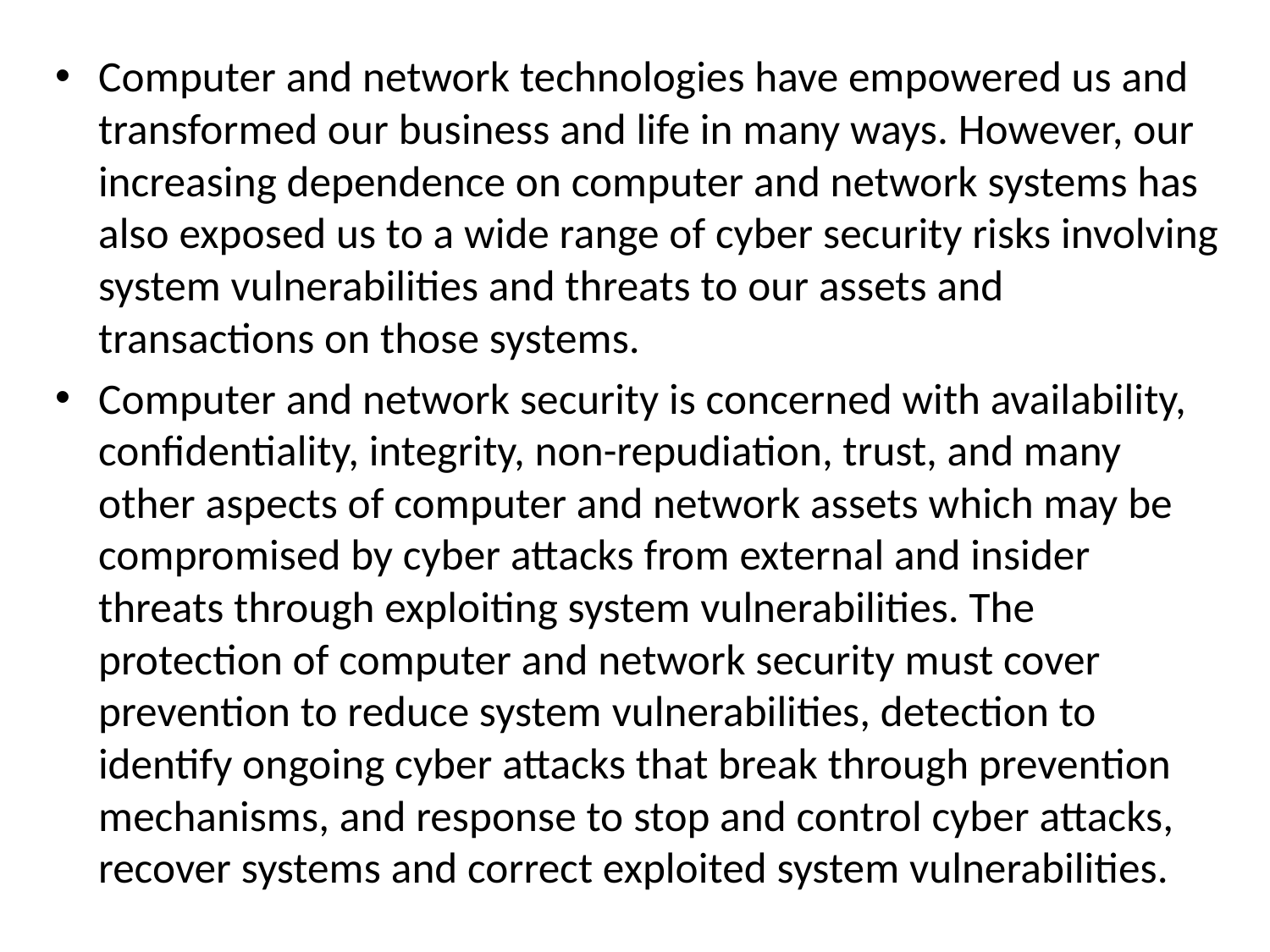

Computer and network technologies have empowered us and transformed our business and life in many ways. However, our increasing dependence on computer and network systems has also exposed us to a wide range of cyber security risks involving system vulnerabilities and threats to our assets and transactions on those systems.
Computer and network security is concerned with availability, confidentiality, integrity, non-repudiation, trust, and many other aspects of computer and network assets which may be compromised by cyber attacks from external and insider threats through exploiting system vulnerabilities. The protection of computer and network security must cover prevention to reduce system vulnerabilities, detection to identify ongoing cyber attacks that break through prevention mechanisms, and response to stop and control cyber attacks, recover systems and correct exploited system vulnerabilities.